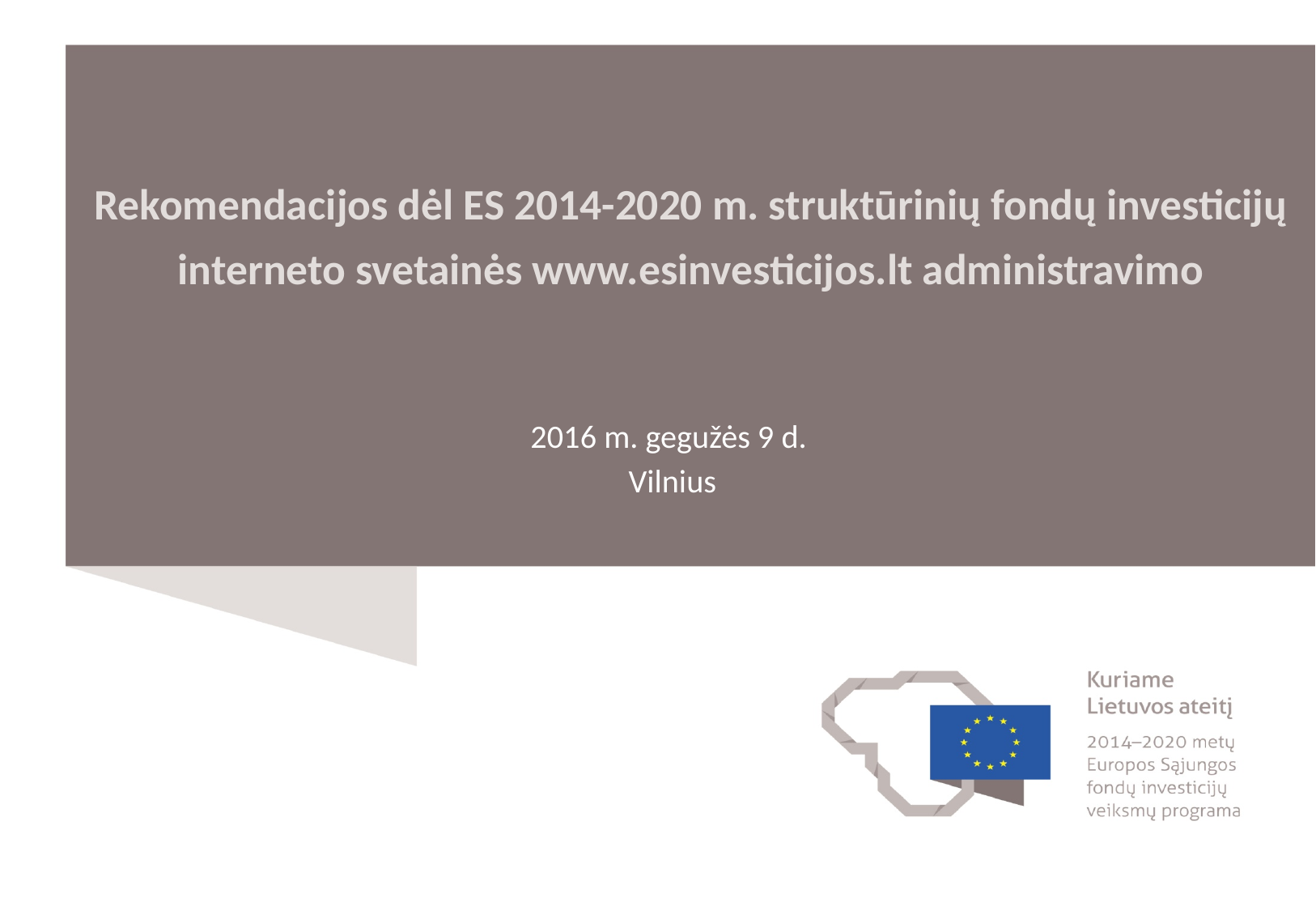

# Rekomendacijos dėl ES 2014-2020 m. struktūrinių fondų investicijų interneto svetainės www.esinvesticijos.lt administravimo
2016 m. gegužės 9 d.
Vilnius